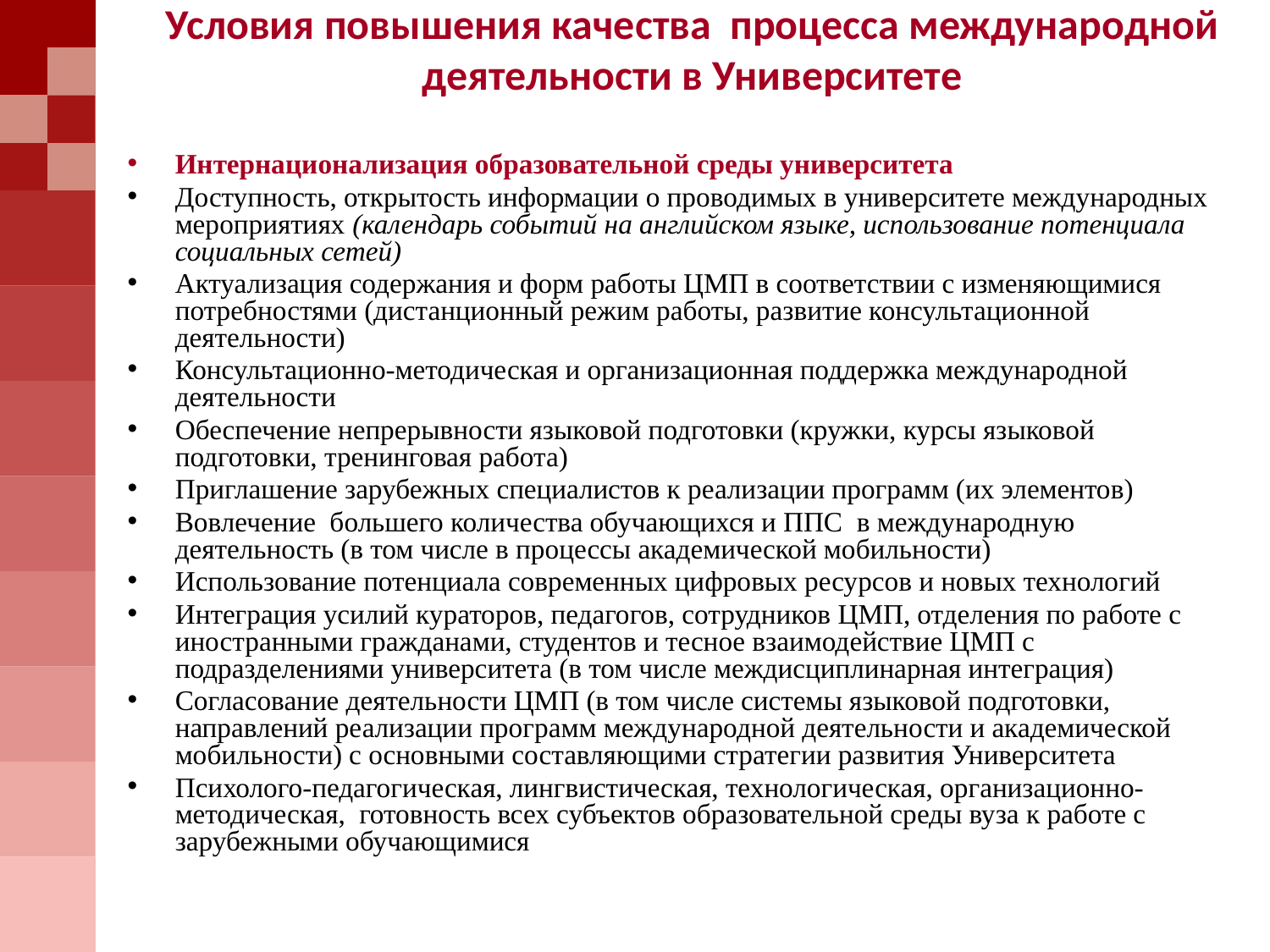

# Условия повышения качества  процесса международной деятельности в Университете
Интернационализация образовательной среды университета
Доступность, открытость информации о проводимых в университете международных мероприятиях (календарь событий на английском языке, использование потенциала социальных сетей)
Актуализация содержания и форм работы ЦМП в соответствии с изменяющимися потребностями (дистанционный режим работы, развитие консультационной деятельности)
Консультационно-методическая и организационная поддержка международной деятельности
Обеспечение непрерывности языковой подготовки (кружки, курсы языковой подготовки, тренинговая работа)
Приглашение зарубежных специалистов к реализации программ (их элементов)
Вовлечение  большего количества обучающихся и ППС  в международную деятельность (в том числе в процессы академической мобильности)
Использование потенциала современных цифровых ресурсов и новых технологий
Интеграция усилий кураторов, педагогов, сотрудников ЦМП, отделения по работе с иностранными гражданами, студентов и тесное взаимодействие ЦМП с подразделениями университета (в том числе междисциплинарная интеграция)
Согласование деятельности ЦМП (в том числе системы языковой подготовки, направлений реализации программ международной деятельности и академической мобильности) с основными составляющими стратегии развития Университета
Психолого-педагогическая, лингвистическая, технологическая, организационно-методическая,  готовность всех субъектов образовательной среды вуза к работе с зарубежными обучающимися